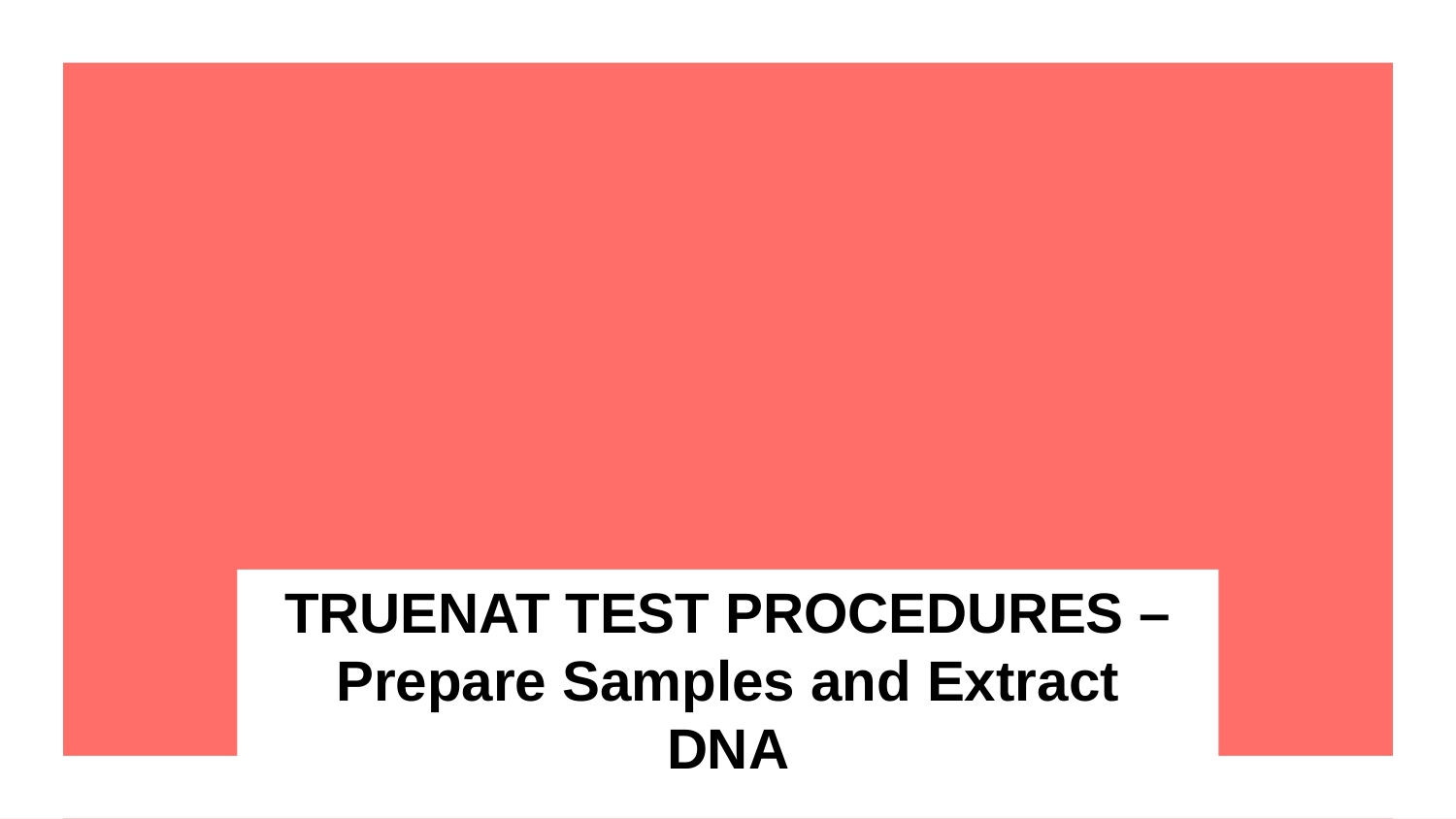

# TRUENAT TEST PROCEDURES – Prepare Samples and Extract DNA